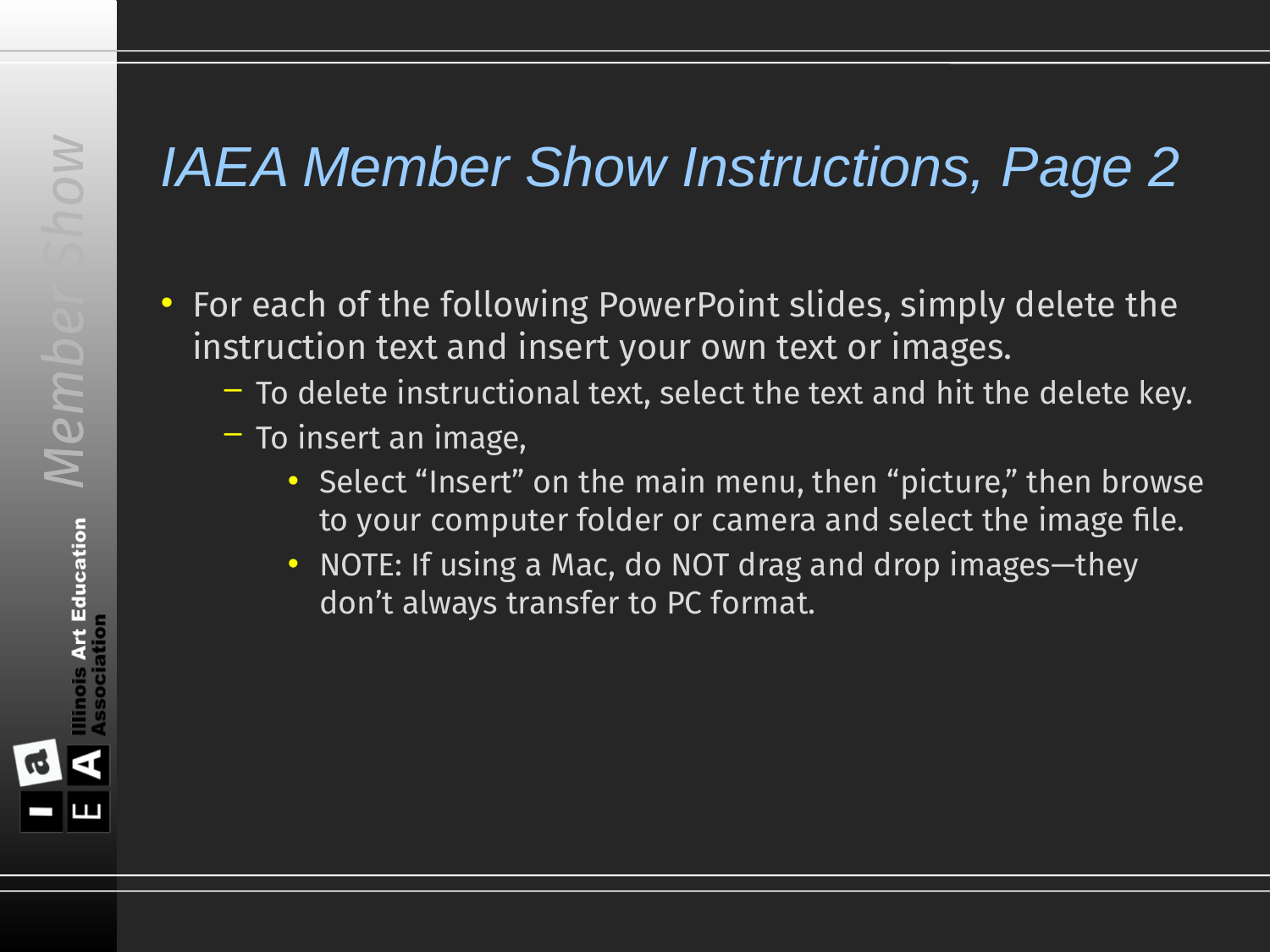

# IAEA Member Show Instructions, Page 2
For each of the following PowerPoint slides, simply delete the instruction text and insert your own text or images.
To delete instructional text, select the text and hit the delete key.
To insert an image,
Select “Insert” on the main menu, then “picture,” then browse to your computer folder or camera and select the image file.
NOTE: If using a Mac, do NOT drag and drop images—they don’t always transfer to PC format.